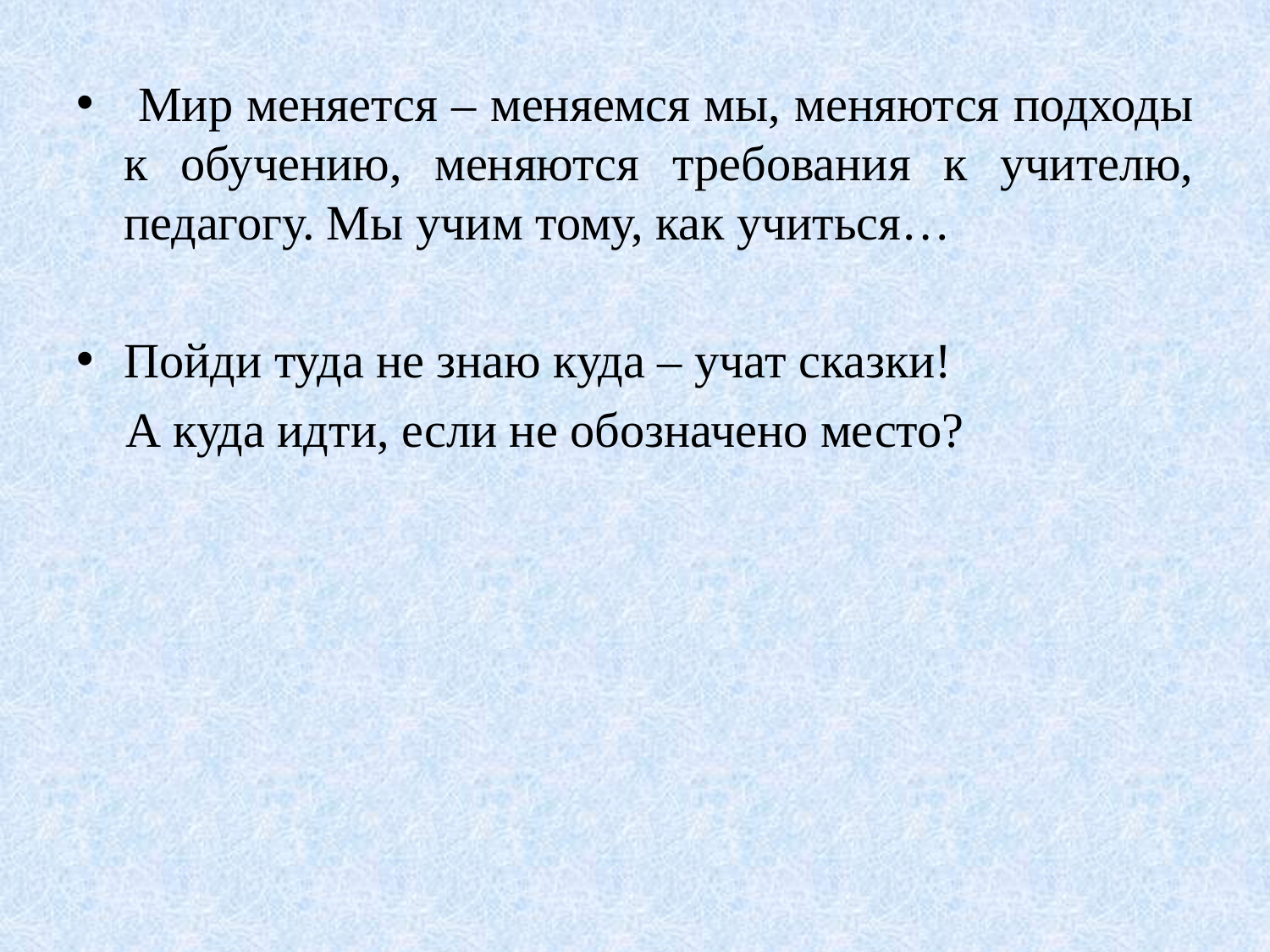

#
 Мир меняется – меняемся мы, меняются подходы к обучению, меняются требования к учителю, педагогу. Мы учим тому, как учиться…

Пойди туда не знаю куда – учат сказки!
    А куда идти, если не обозначено место?